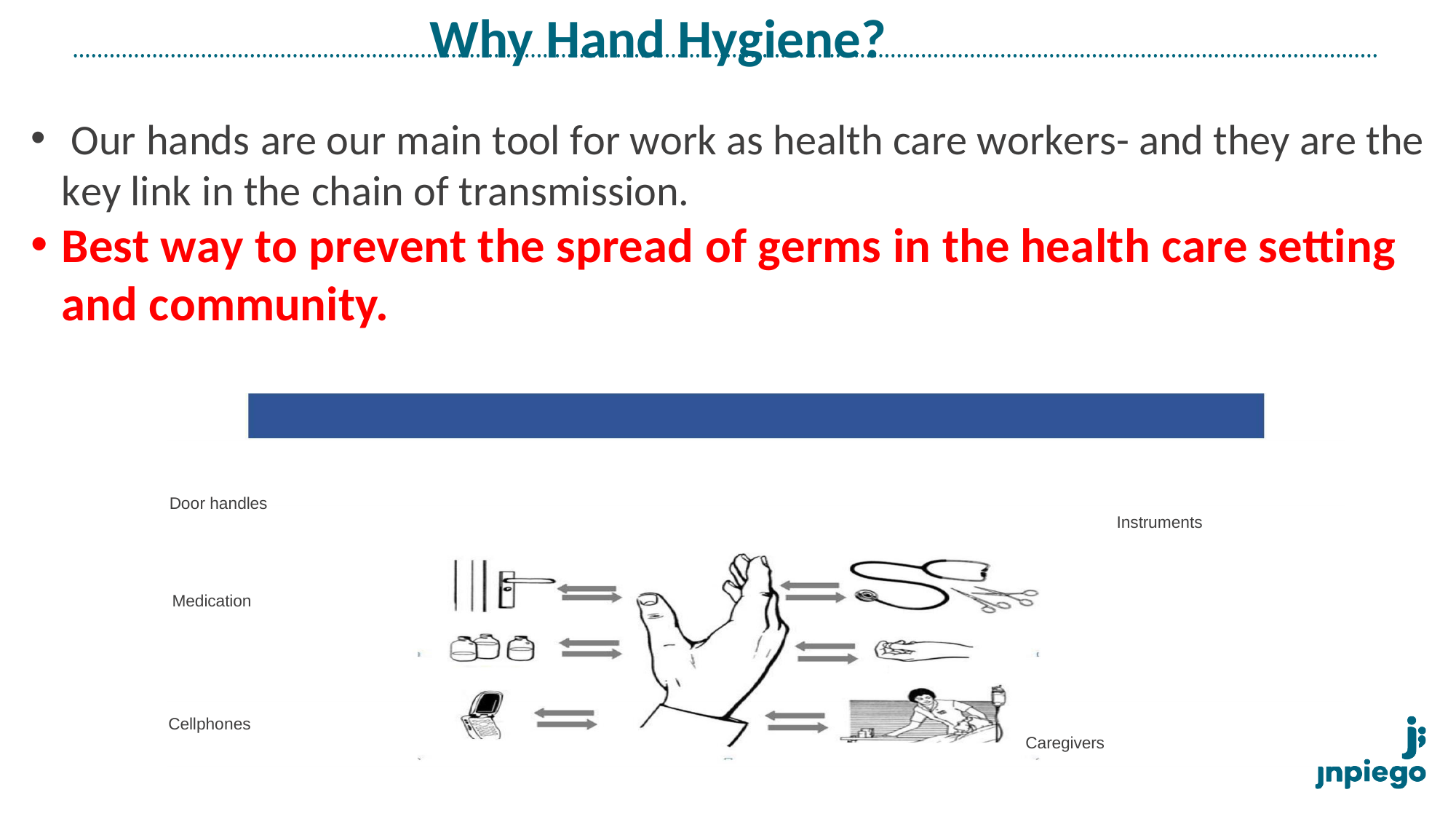

# Why Hand Hygiene?
 Our hands are our main tool for work as health care workers- and they are the key link in the chain of transmission.
Best way to prevent the spread of germs in the health care setting and community.

Door handles
Instruments
Medication
Cellphones
Caregivers